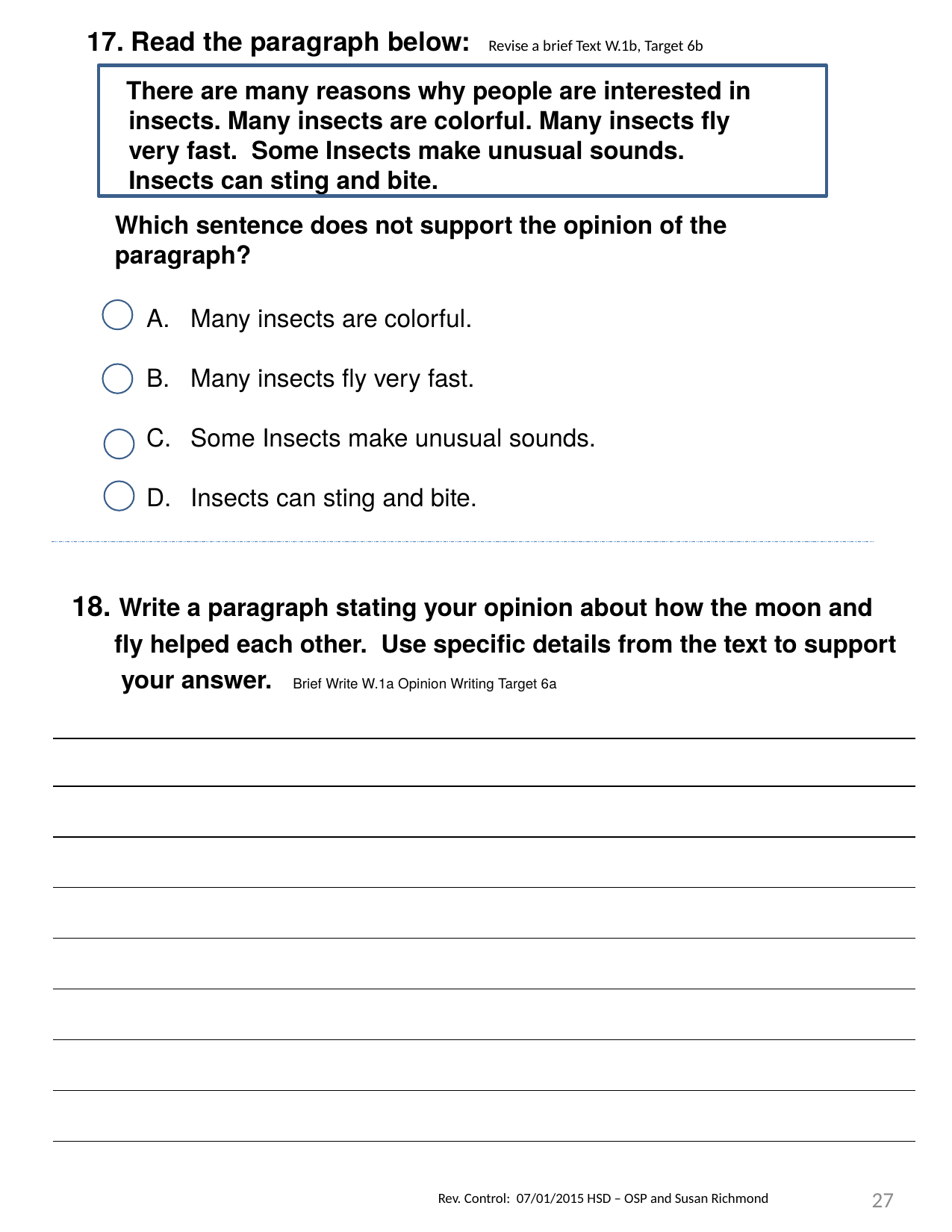

17. Read the paragraph below:   Revise a brief Text W.1b, Target 6b

     There are many reasons why people are interested in
      insects. Many insects are colorful. Many insects fly
      very fast.  Some Insects make unusual sounds.
      Insects can sting and bite.

    Which sentence does not support the opinion of the
    paragraph?

Many insects are colorful.

Many insects fly very fast.

Some Insects make unusual sounds.

Insects can sting and bite.

| 18. Write a paragraph stating your opinion about how the moon and fly helped each other. Use specific details from the text to support your answer. Brief Write W.1a Opinion Writing Target 6a |
| --- |
|  |
|  |
|  |
|  |
|  |
|  |
|  |
|  |
27